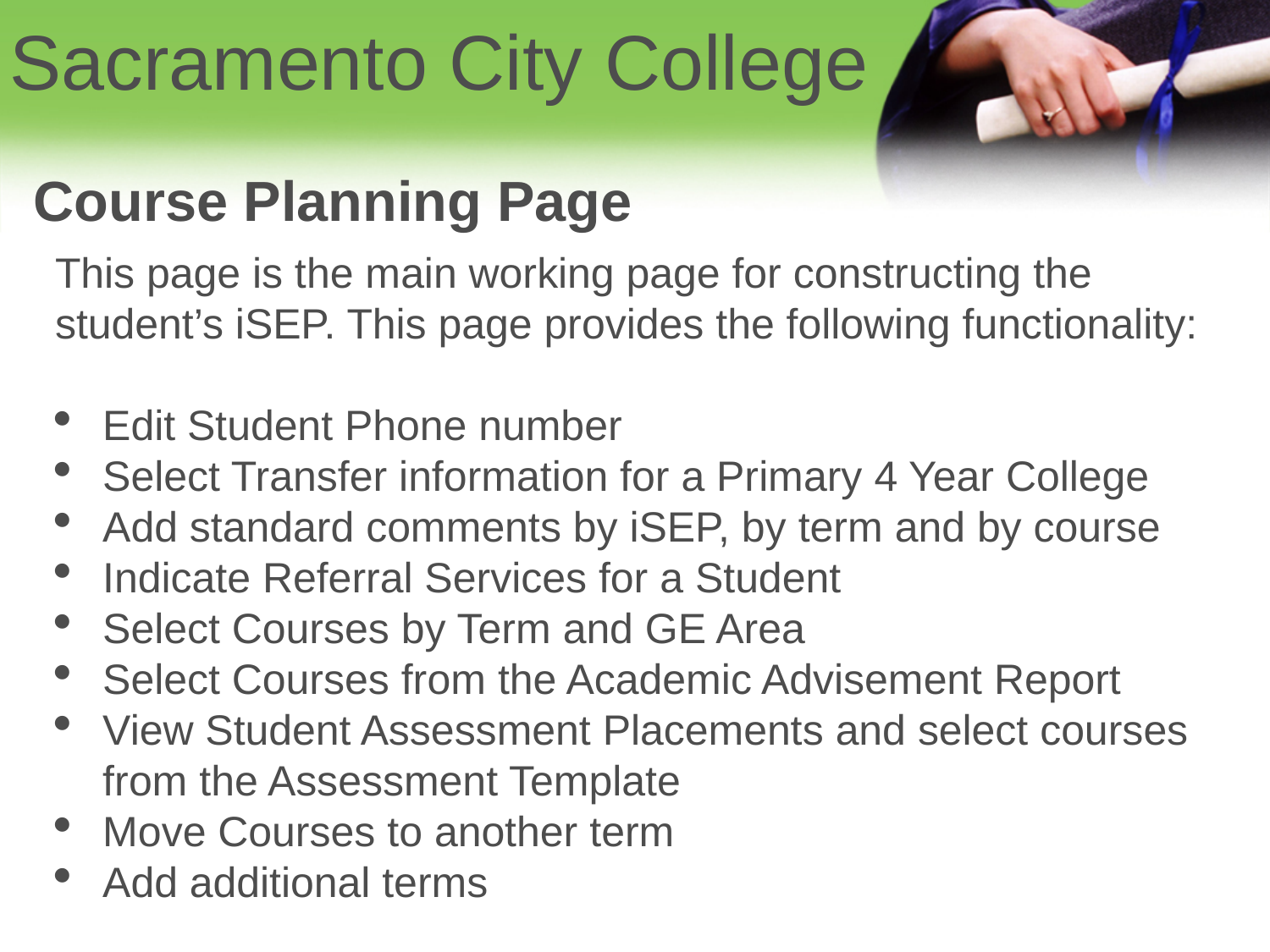

# Sacramento City College
Course Planning Page
This page is the main working page for constructing the student’s iSEP. This page provides the following functionality:

Edit Student Phone number
Select Transfer information for a Primary 4 Year College
Add standard comments by iSEP, by term and by course
Indicate Referral Services for a Student
Select Courses by Term and GE Area
Select Courses from the Academic Advisement Report
View Student Assessment Placements and select courses from the Assessment Template
Move Courses to another term
Add additional terms